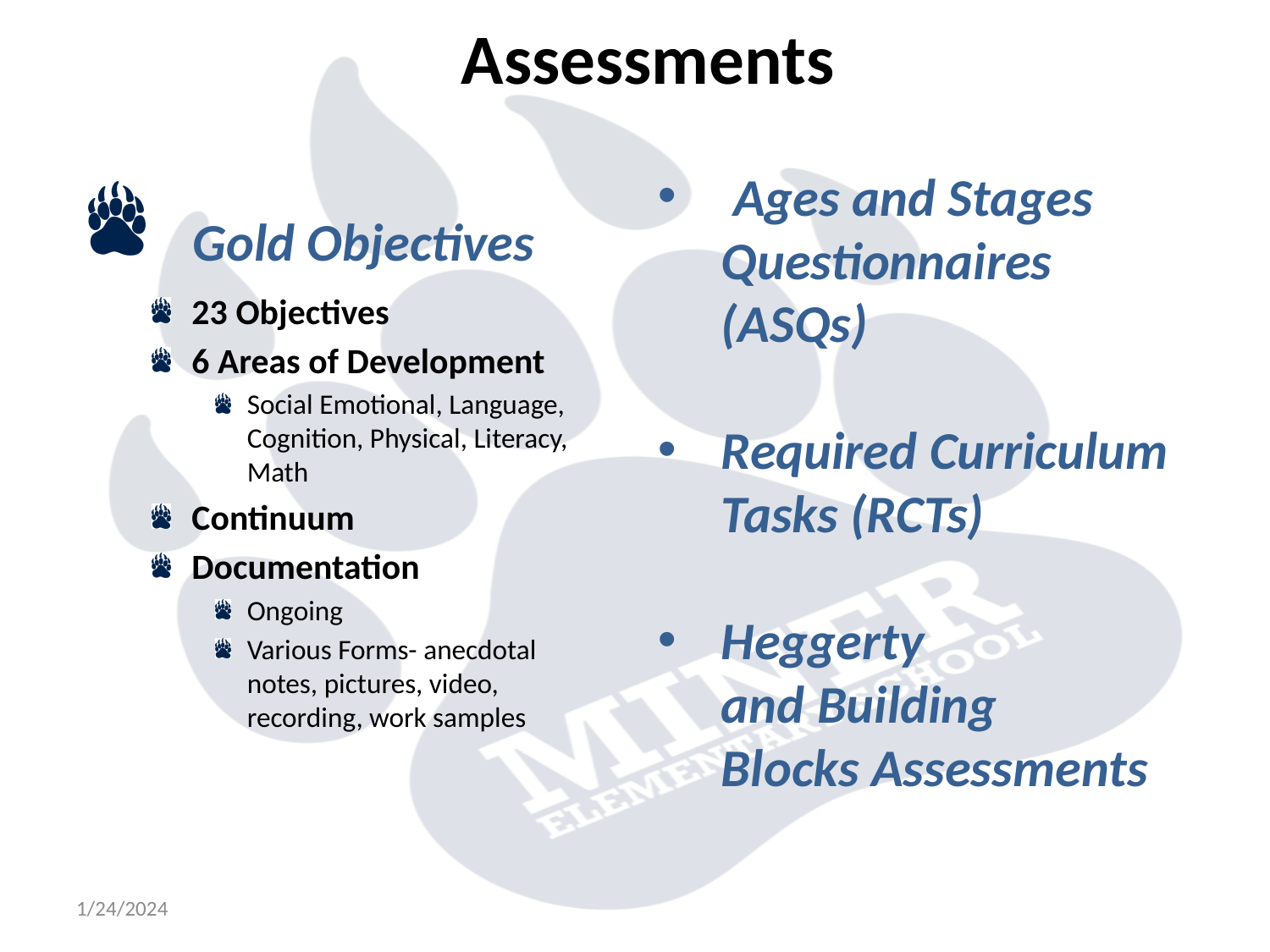

Assessments
  Gold Objectives
23 Objectives
6 Areas of Development
Social Emotional, Language, Cognition, Physical, Literacy, Math
Continuum
Documentation
Ongoing
Various Forms- anecdotal notes, pictures, video, recording, work samples

 Ages and Stages Questionnaires (ASQs)

Required Curriculum Tasks (RCTs)

Heggerty and Building Blocks Assessments

1/24/2024